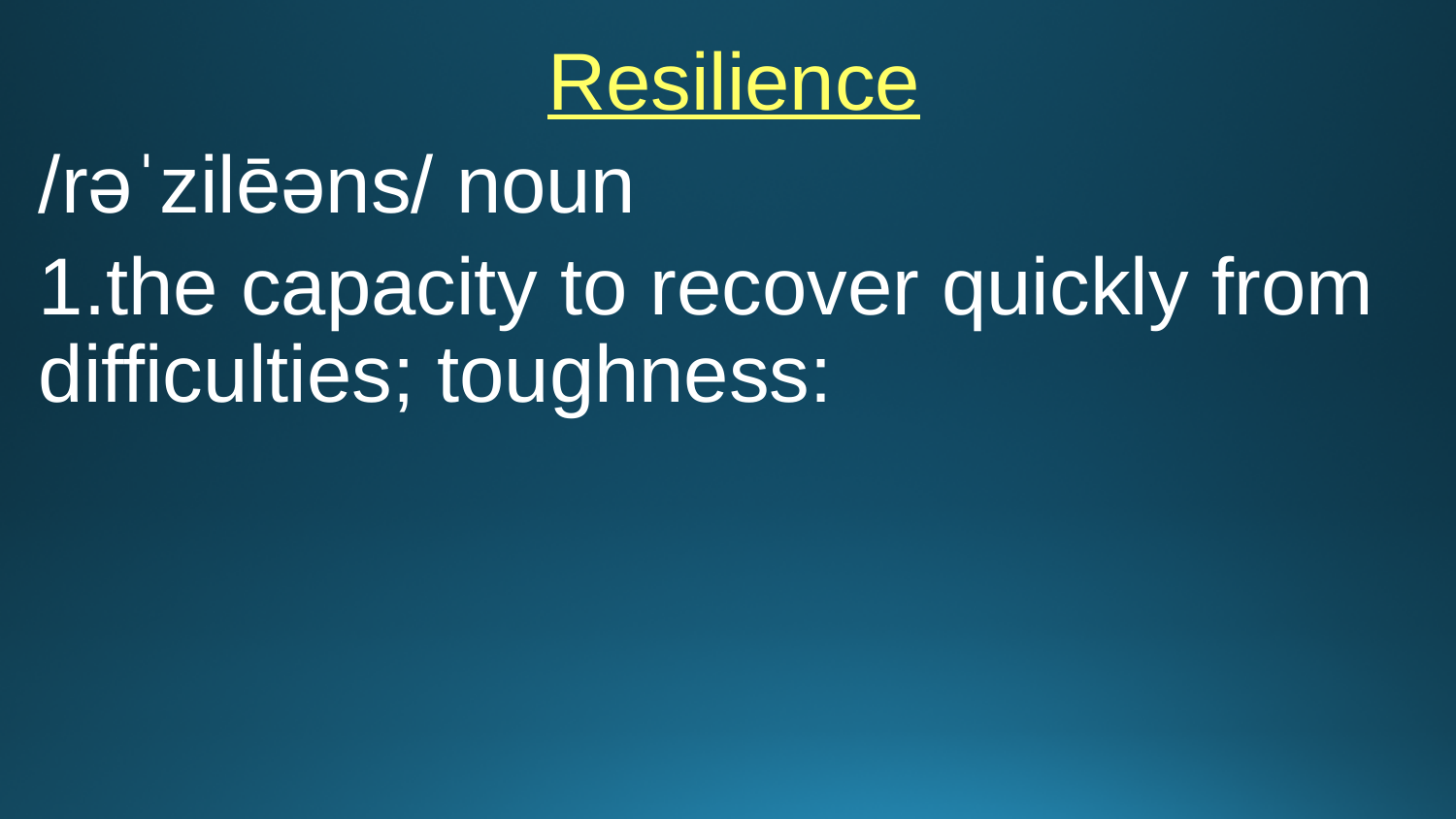

Resilience
/rəˈzilēəns/ noun
1.the capacity to recover quickly from difficulties; toughness: